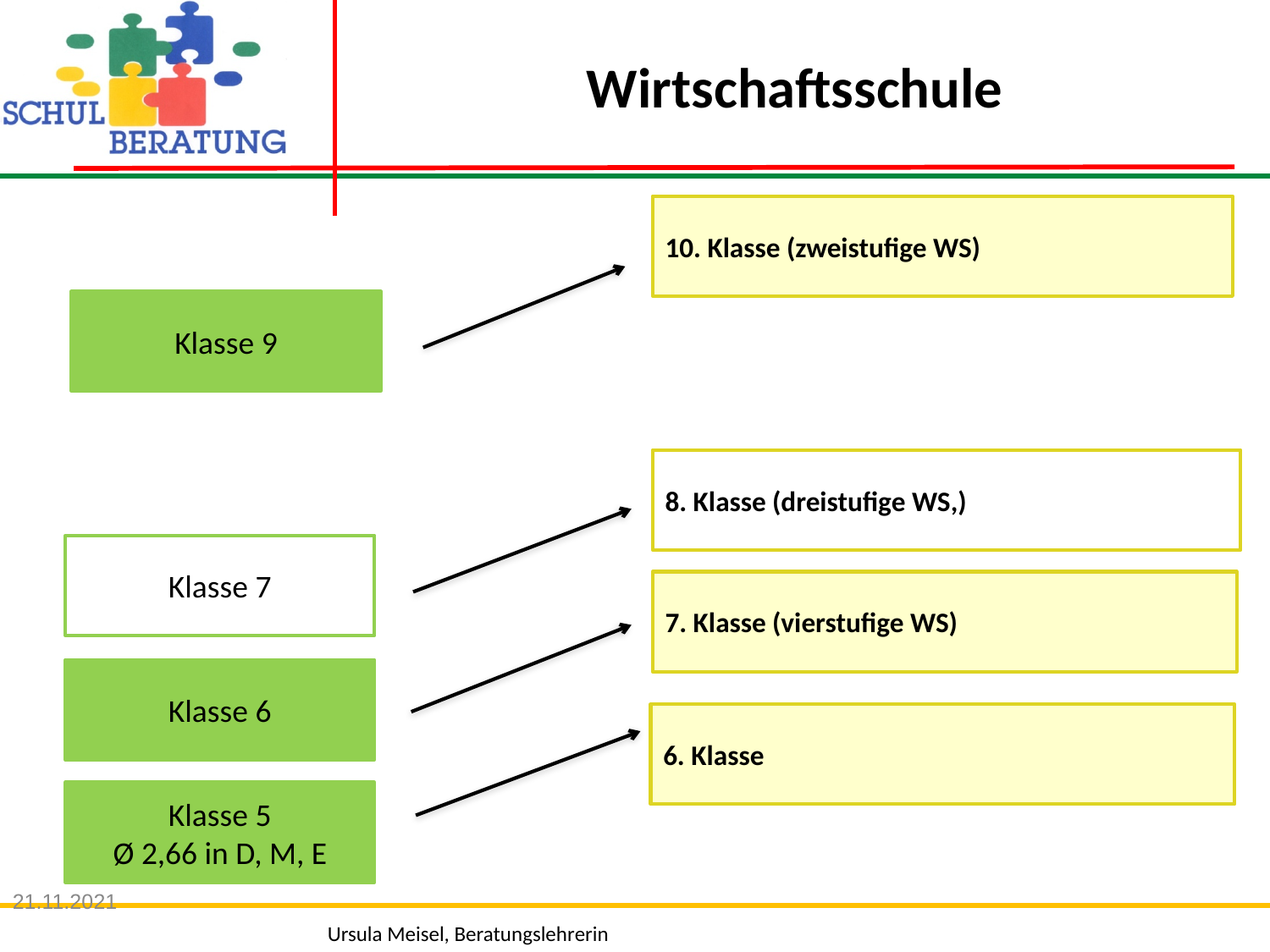

Wirtschaftsschule

10. Klasse (zweistufige WS)
Klasse 9
8. Klasse (dreistufige WS,)
Klasse 7
7. Klasse (vierstufige WS)
Klasse 6
6. Klasse
Klasse 5
Ø 2,66 in D, M, E
21.11.2021